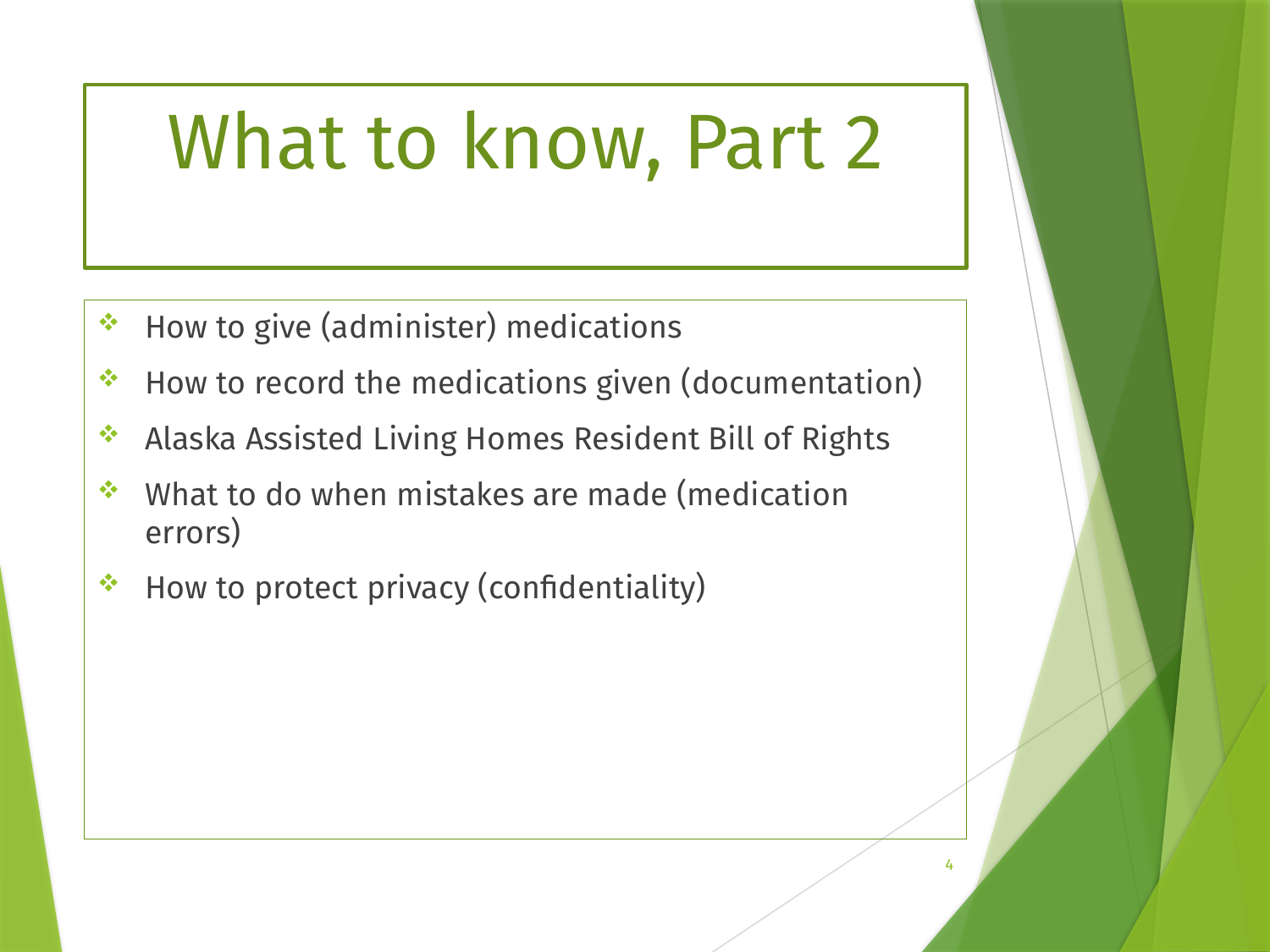

# What to know, Part 2
How to give (administer) medications
How to record the medications given (documentation)
Alaska Assisted Living Homes Resident Bill of Rights
What to do when mistakes are made (medication errors)
How to protect privacy (confidentiality)

4